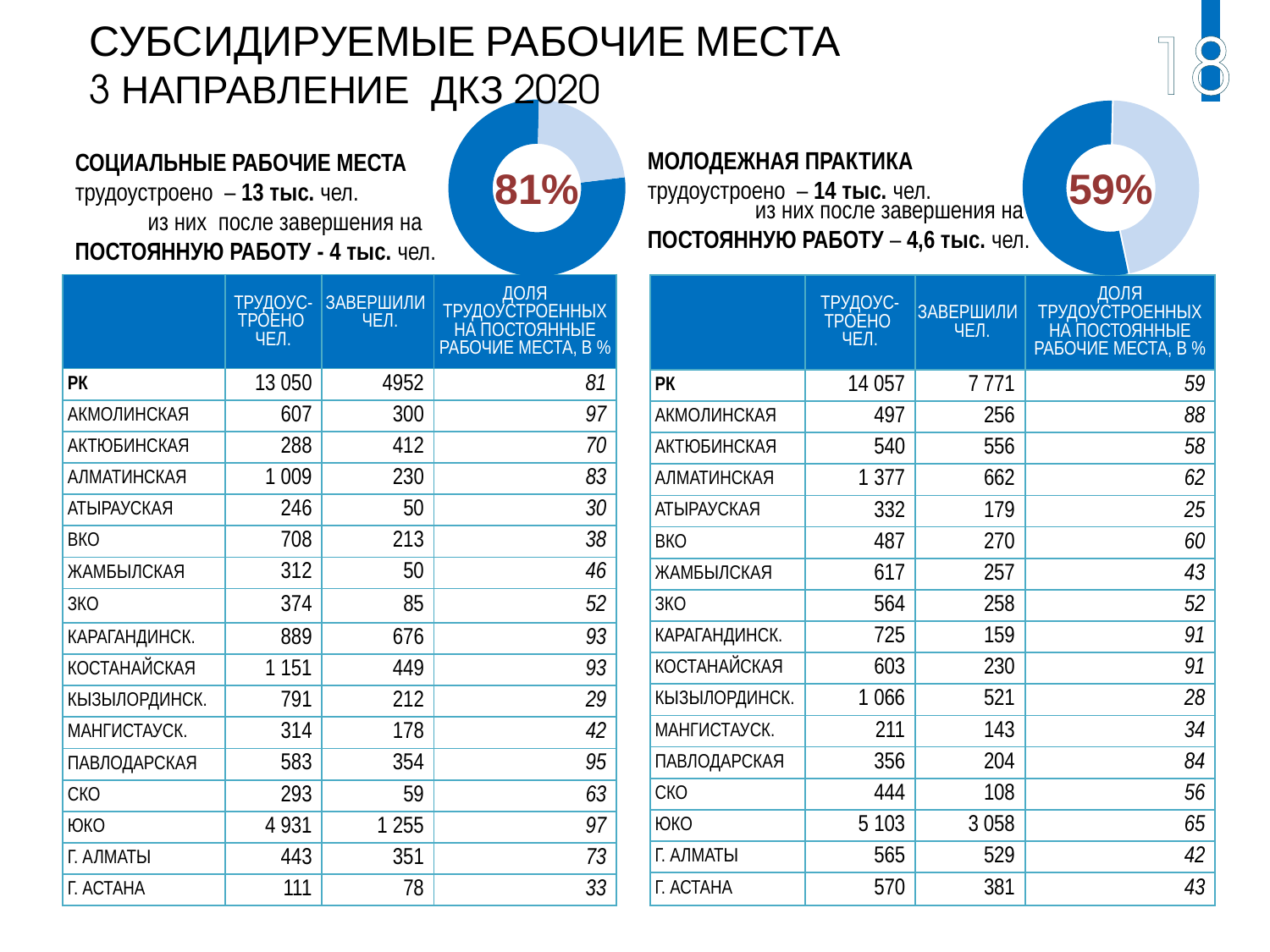

18
СУБСИДИРУЕМЫЕ РАБОЧИЕ МЕСТА
3 НАПРАВЛЕНИЕ  ДКЗ 2020

### Chart

| Category |  |
|---|---|

### Chart

| Category |  |
|---|---|
МОЛОДЕЖНАЯ ПРАКТИКА
трудоустроено  – 14 тыс. чел.
СОЦИАЛЬНЫЕ РАБОЧИЕ МЕСТА
трудоустроено  – 13 тыс. чел.
59%
81%
из них после завершения на
ПОСТОЯННУЮ РАБОТУ – 4,6 тыс. чел.
из них  после завершения на
ПОСТОЯННУЮ РАБОТУ - 4 тыс. чел.
|  | ТРУДОУС-ТРОЕНО ЧЕЛ. | ЗАВЕРШИЛИ ЧЕЛ. | ДОЛЯ ТРУДОУСТРОЕННЫХ НА ПОСТОЯННЫЕ РАБОЧИЕ МЕСТА, В % |
| --- | --- | --- | --- |
| РК | 13 050 | 4952 | 81 |
| АКМОЛИНСКАЯ | 607 | 300 | 97 |
| АКТЮБИНСКАЯ | 288 | 412 | 70 |
| АЛМАТИНСКАЯ | 1 009 | 230 | 83 |
| АТЫРАУСКАЯ | 246 | 50 | 30 |
| ВКО | 708 | 213 | 38 |
| ЖАМБЫЛСКАЯ | 312 | 50 | 46 |
| ЗКО | 374 | 85 | 52 |
| КАРАГАНДИНСК. | 889 | 676 | 93 |
| КОСТАНАЙСКАЯ | 1 151 | 449 | 93 |
| КЫЗЫЛОРДИНСК. | 791 | 212 | 29 |
| МАНГИСТАУСК. | 314 | 178 | 42 |
| ПАВЛОДАРСКАЯ | 583 | 354 | 95 |
| СКО | 293 | 59 | 63 |
| ЮКО | 4 931 | 1 255 | 97 |
| Г. АЛМАТЫ | 443 | 351 | 73 |
| Г. АСТАНА | 111 | 78 | 33 |
|  | ТРУДОУС-ТРОЕНО ЧЕЛ. | ЗАВЕРШИЛИ ЧЕЛ. | ДОЛЯ ТРУДОУСТРОЕННЫХ НА ПОСТОЯННЫЕ РАБОЧИЕ МЕСТА, В % |
| --- | --- | --- | --- |
| РК | 14 057 | 7 771 | 59 |
| АКМОЛИНСКАЯ | 497 | 256 | 88 |
| АКТЮБИНСКАЯ | 540 | 556 | 58 |
| АЛМАТИНСКАЯ | 1 377 | 662 | 62 |
| АТЫРАУСКАЯ | 332 | 179 | 25 |
| ВКО | 487 | 270 | 60 |
| ЖАМБЫЛСКАЯ | 617 | 257 | 43 |
| ЗКО | 564 | 258 | 52 |
| КАРАГАНДИНСК. | 725 | 159 | 91 |
| КОСТАНАЙСКАЯ | 603 | 230 | 91 |
| КЫЗЫЛОРДИНСК. | 1 066 | 521 | 28 |
| МАНГИСТАУСК. | 211 | 143 | 34 |
| ПАВЛОДАРСКАЯ | 356 | 204 | 84 |
| СКО | 444 | 108 | 56 |
| ЮКО | 5 103 | 3 058 | 65 |
| Г. АЛМАТЫ | 565 | 529 | 42 |
| Г. АСТАНА | 570 | 381 | 43 |